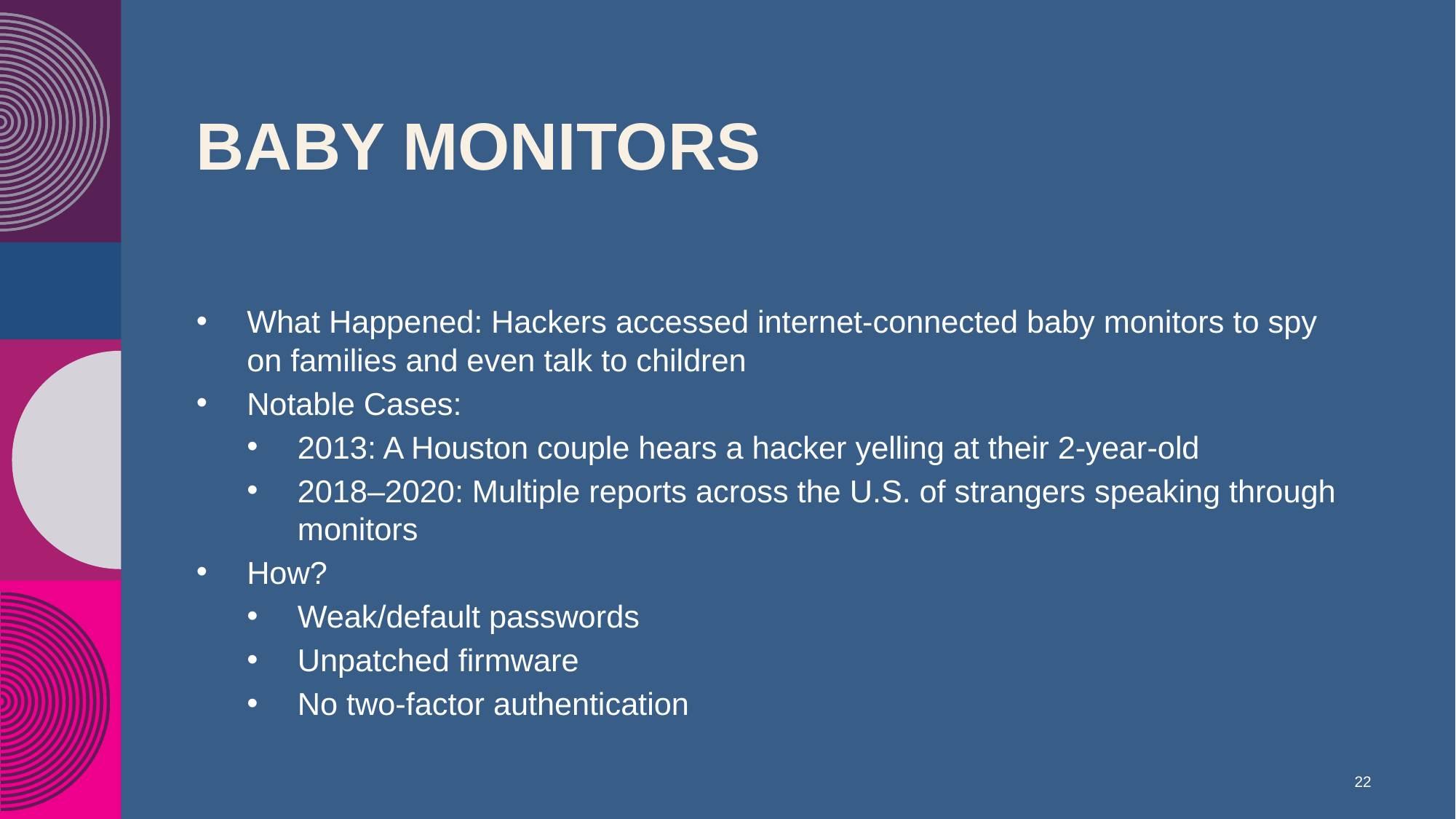

# Baby Monitors
What Happened: Hackers accessed internet-connected baby monitors to spy on families and even talk to children
Notable Cases:
2013: A Houston couple hears a hacker yelling at their 2-year-old
2018–2020: Multiple reports across the U.S. of strangers speaking through monitors
How?
Weak/default passwords
Unpatched firmware
No two-factor authentication
22